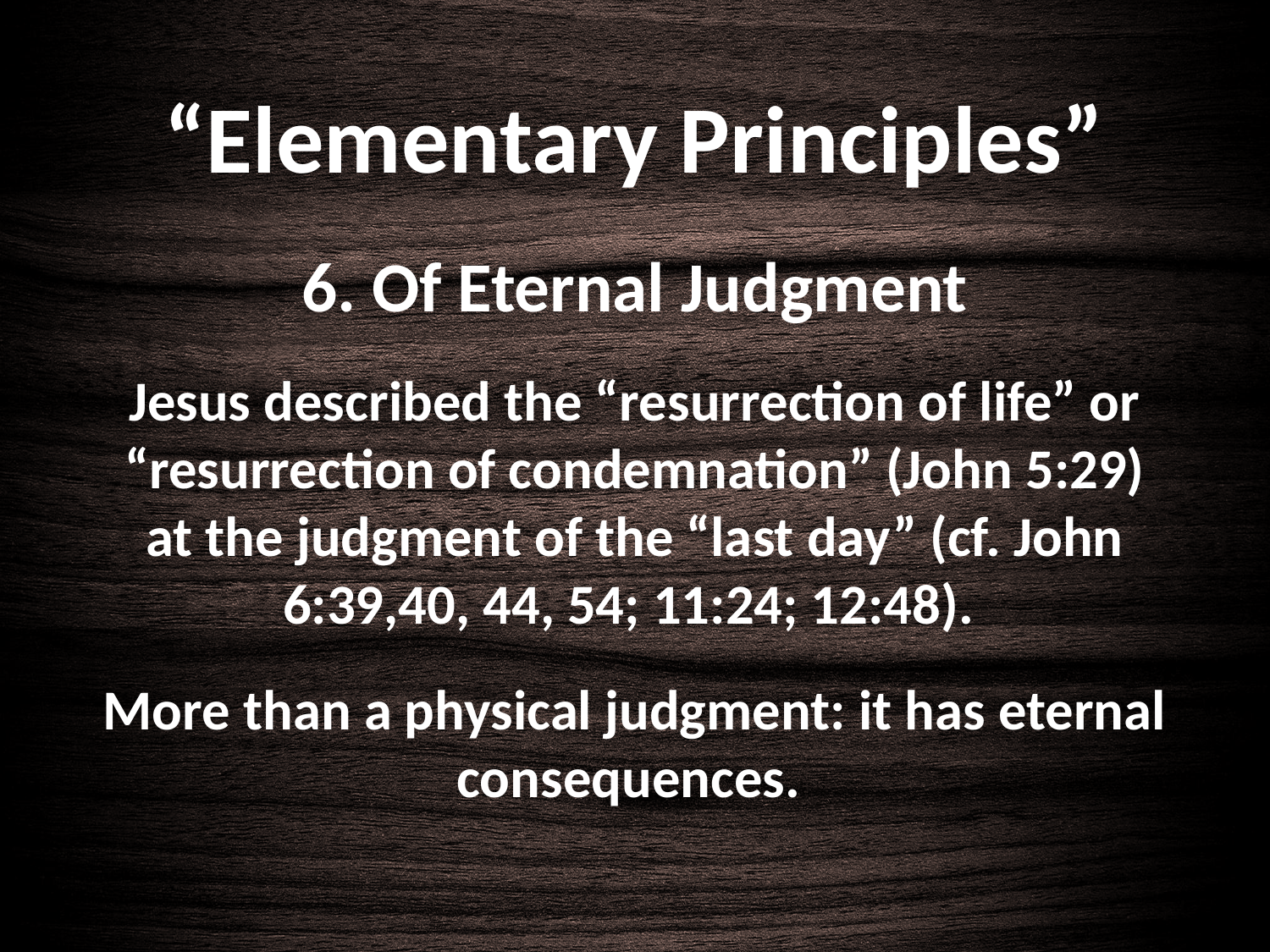

# “Elementary Principles”
6. Of Eternal Judgment
Jesus described the “resurrection of life” or “resurrection of condemnation” (John 5:29) at the judgment of the “last day” (cf. John 6:39,40, 44, 54; 11:24; 12:48).
More than a physical judgment: it has eternal consequences.